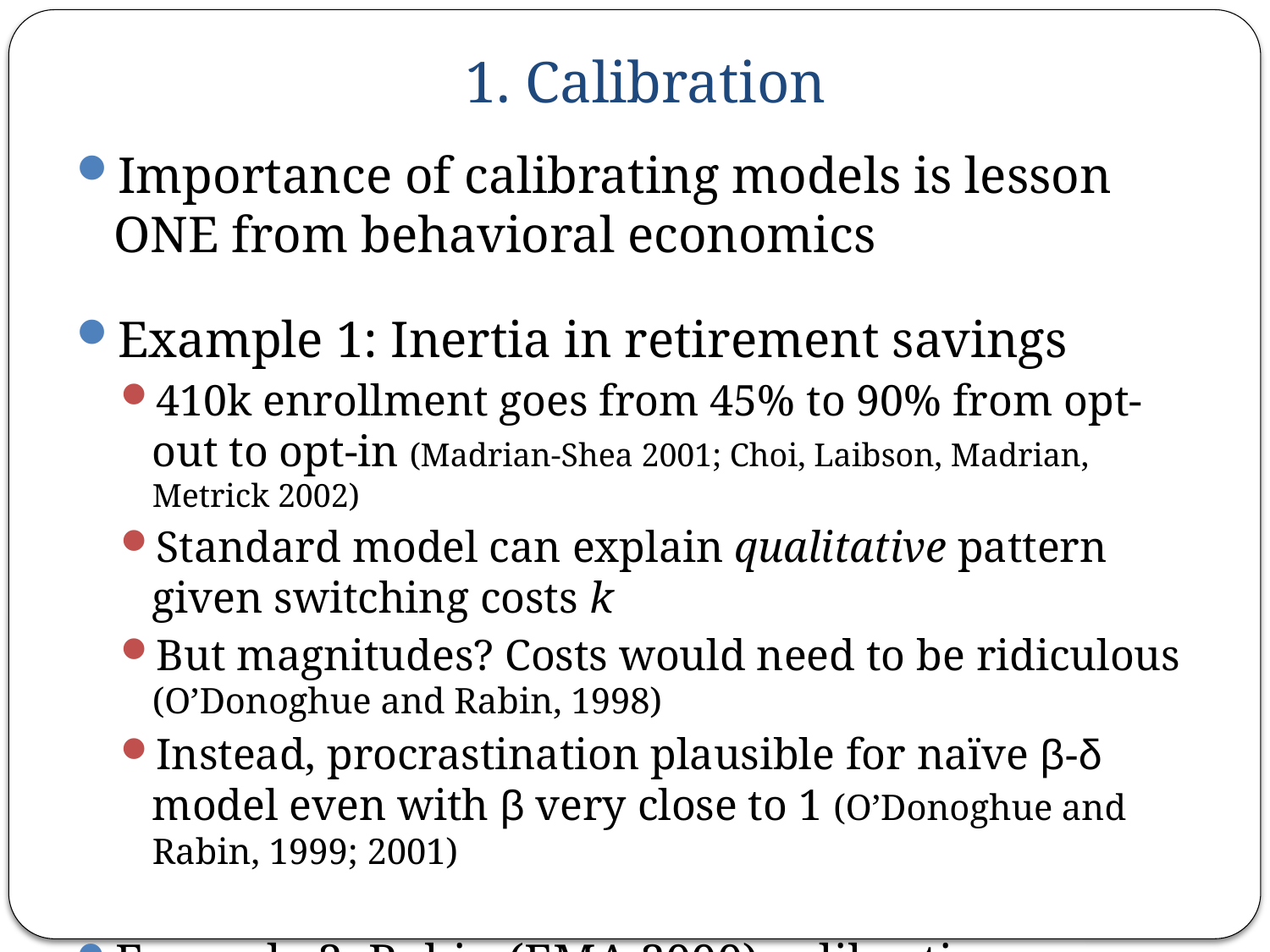

# 1. Calibration
Importance of calibrating models is lesson ONE from behavioral economics

Example 1: Inertia in retirement savings
410k enrollment goes from 45% to 90% from opt-out to opt-in (Madrian-Shea 2001; Choi, Laibson, Madrian, Metrick 2002)
Standard model can explain qualitative pattern given switching costs k
But magnitudes? Costs would need to be ridiculous (O’Donoghue and Rabin, 1998)
Instead, procrastination plausible for naïve β-δ model even with β very close to 1 (O’Donoghue and Rabin, 1999; 2001)

Example 2: Rabin (EMA 2000) calibration theorem on risk